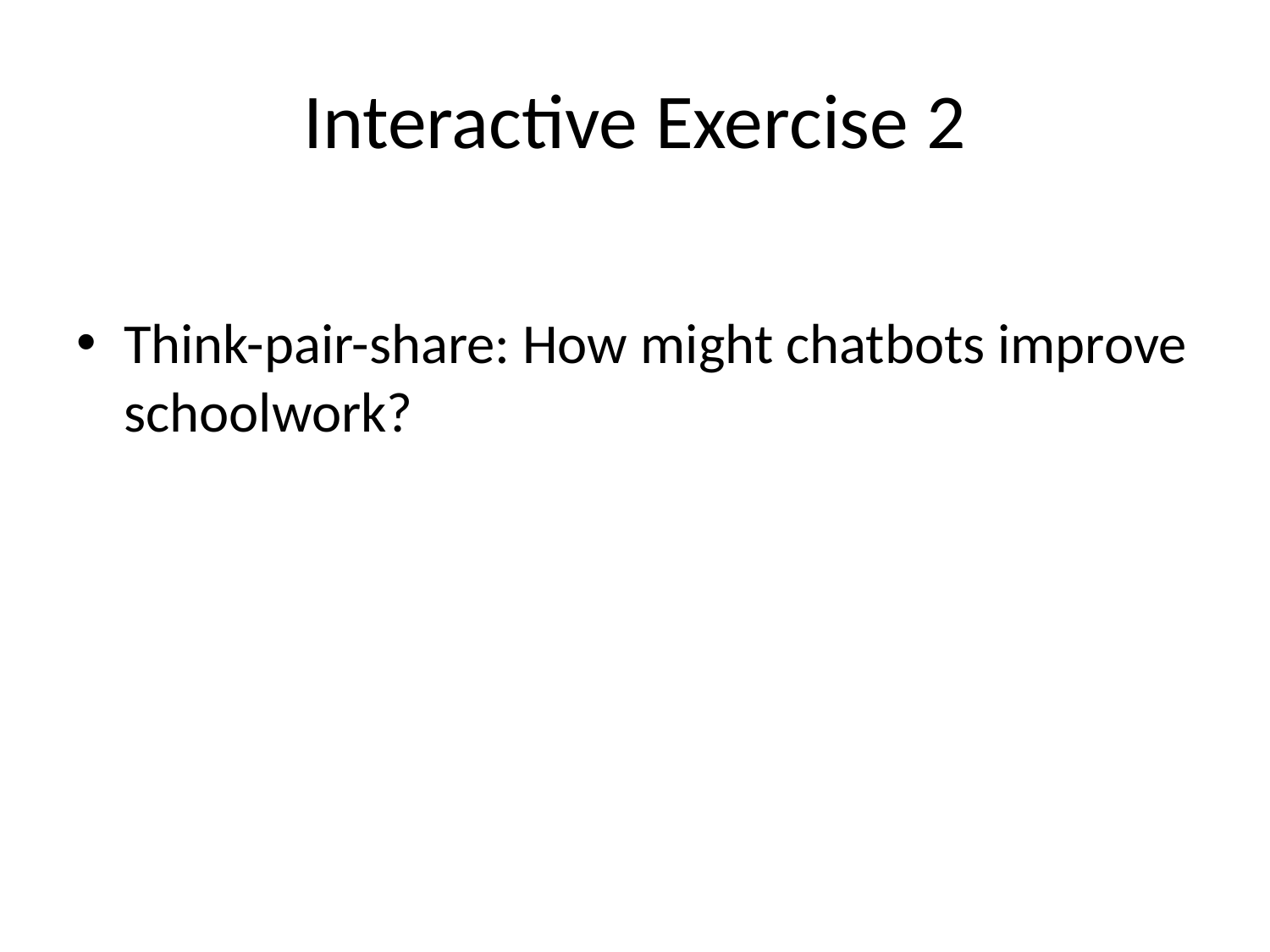

# Interactive Exercise 2

Think-pair-share: How might chatbots improve schoolwork?